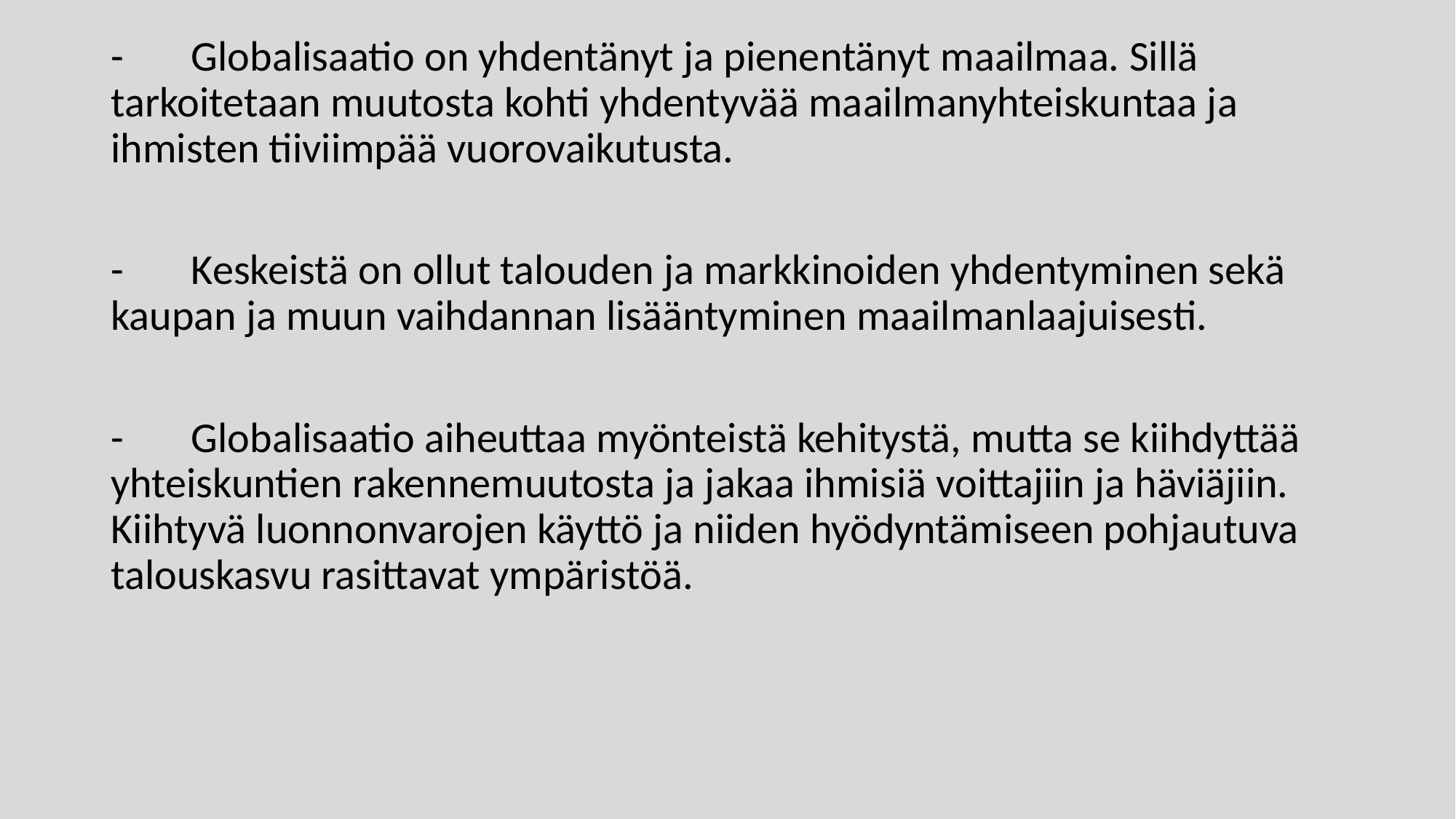

-       Globalisaatio on yhdentänyt ja pienentänyt maailmaa. Sillä tarkoitetaan muutosta kohti yhdentyvää maailmanyhteiskuntaa ja ihmisten tiiviimpää vuorovaikutusta.

-       Keskeistä on ollut talouden ja markkinoiden yhdentyminen sekä kaupan ja muun vaihdannan lisääntyminen maailmanlaajuisesti.

-       Globalisaatio aiheuttaa myönteistä kehitystä, mutta se kiihdyttää yhteiskuntien rakennemuutosta ja jakaa ihmisiä voittajiin ja häviäjiin. Kiihtyvä luonnonvarojen käyttö ja niiden hyödyntämiseen pohjautuva talouskasvu rasittavat ympäristöä.